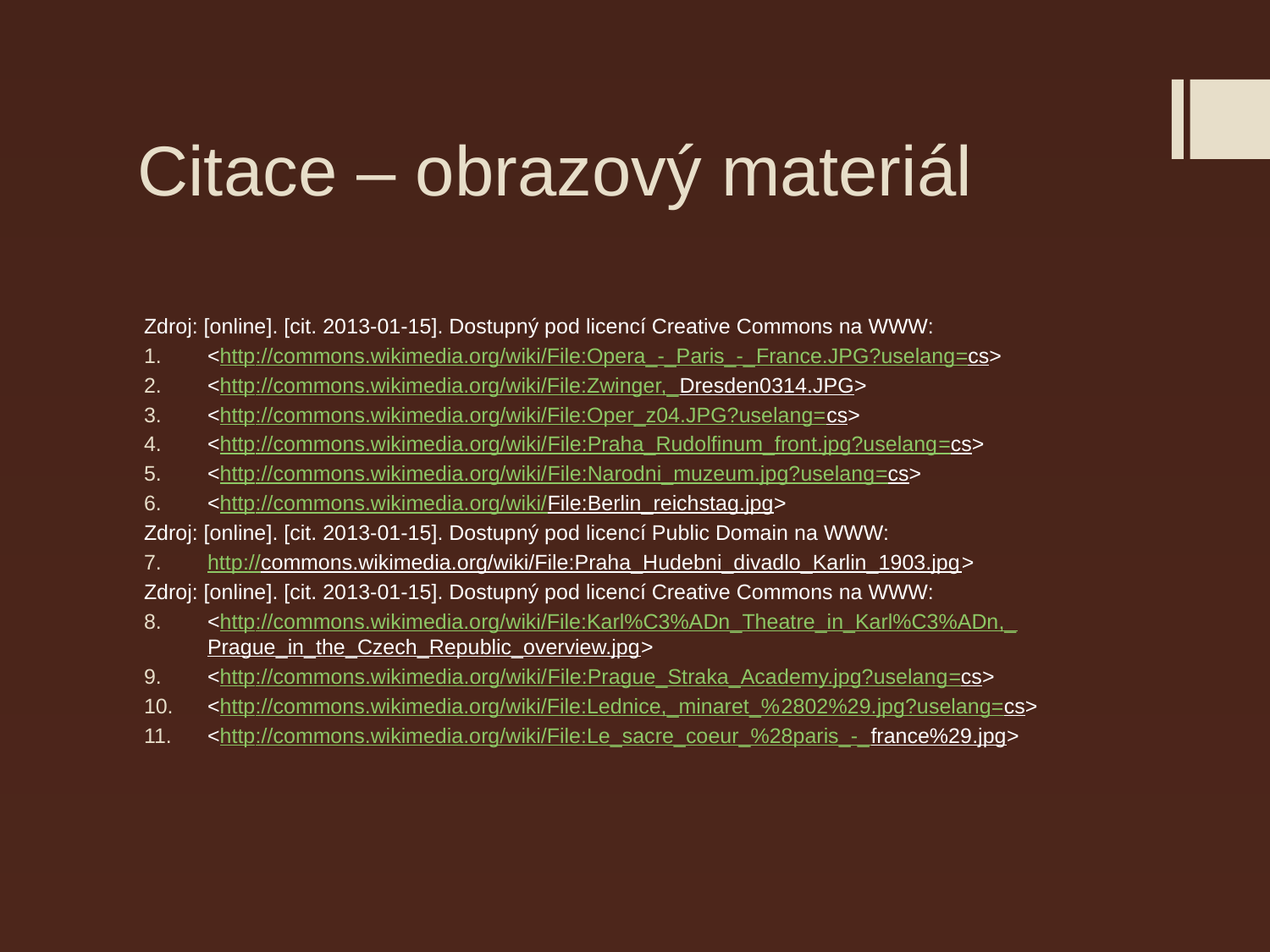

# Citace – obrazový materiál
Zdroj: [online]. [cit. 2013-01-15]. Dostupný pod licencí Creative Commons na WWW:
<http://commons.wikimedia.org/wiki/File:Opera_-_Paris_-_France.JPG?uselang=cs>
<http://commons.wikimedia.org/wiki/File:Zwinger,_Dresden0314.JPG>
<http://commons.wikimedia.org/wiki/File:Oper_z04.JPG?uselang=cs>
<http://commons.wikimedia.org/wiki/File:Praha_Rudolfinum_front.jpg?uselang=cs>
<http://commons.wikimedia.org/wiki/File:Narodni_muzeum.jpg?uselang=cs>
<http://commons.wikimedia.org/wiki/File:Berlin_reichstag.jpg>
Zdroj: [online]. [cit. 2013-01-15]. Dostupný pod licencí Public Domain na WWW:
http://commons.wikimedia.org/wiki/File:Praha_Hudebni_divadlo_Karlin_1903.jpg>
Zdroj: [online]. [cit. 2013-01-15]. Dostupný pod licencí Creative Commons na WWW:
<http://commons.wikimedia.org/wiki/File:Karl%C3%ADn_Theatre_in_Karl%C3%ADn,_Prague_in_the_Czech_Republic_overview.jpg>
<http://commons.wikimedia.org/wiki/File:Prague_Straka_Academy.jpg?uselang=cs>
<http://commons.wikimedia.org/wiki/File:Lednice,_minaret_%2802%29.jpg?uselang=cs>
<http://commons.wikimedia.org/wiki/File:Le_sacre_coeur_%28paris_-_france%29.jpg>